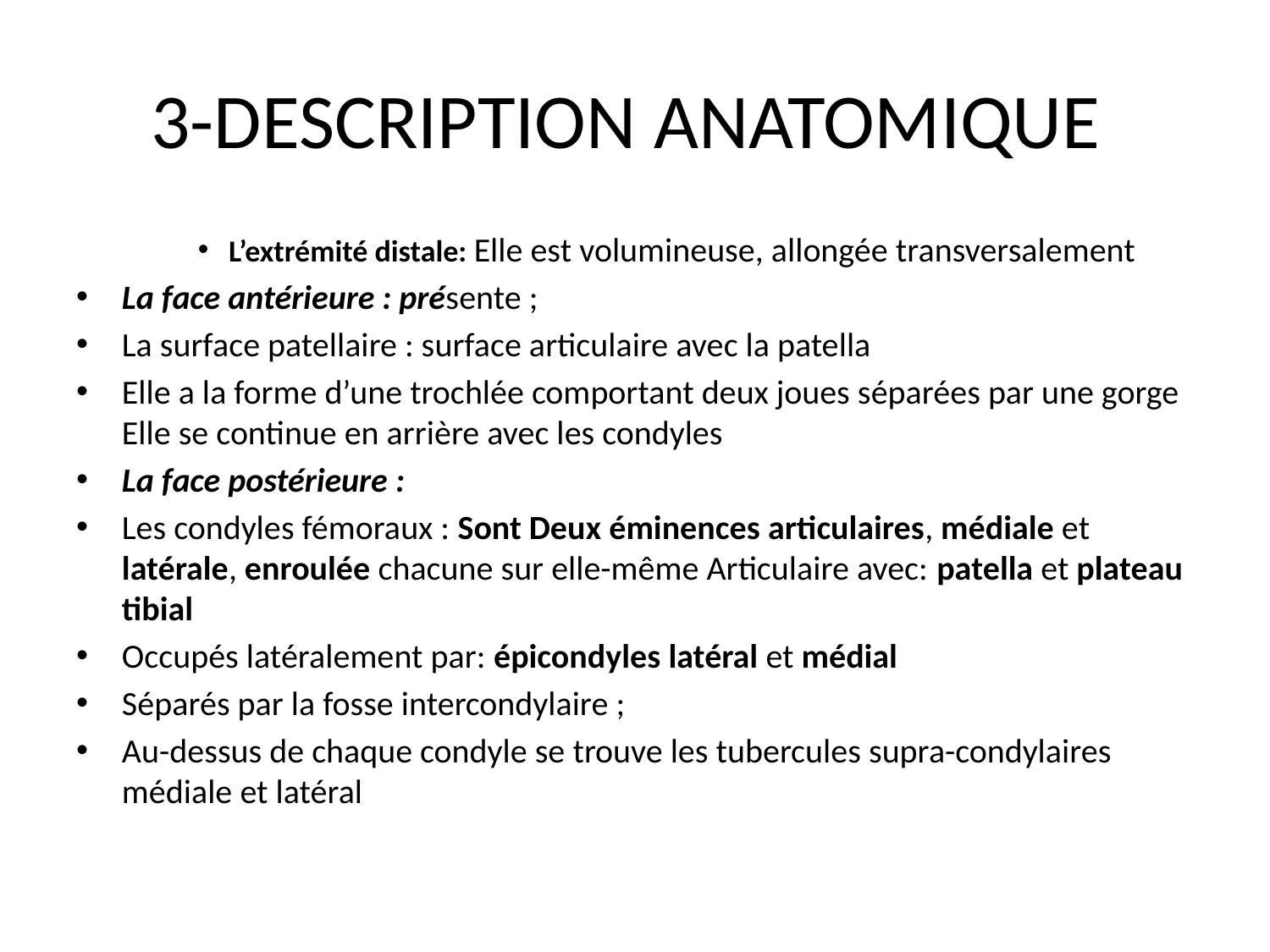

# 3-DESCRIPTION ANATOMIQUE
L’extrémité distale: Elle est volumineuse, allongée transversalement
La face antérieure : présente ;
La surface patellaire : surface articulaire avec la patella
Elle a la forme d’une trochlée comportant deux joues séparées par une gorge Elle se continue en arrière avec les condyles
La face postérieure :
Les condyles fémoraux : Sont Deux éminences articulaires, médiale et latérale, enroulée chacune sur elle-même Articulaire avec: patella et plateau tibial
Occupés latéralement par: épicondyles latéral et médial
Séparés par la fosse intercondylaire ;
Au-dessus de chaque condyle se trouve les tubercules supra-condylaires médiale et latéral